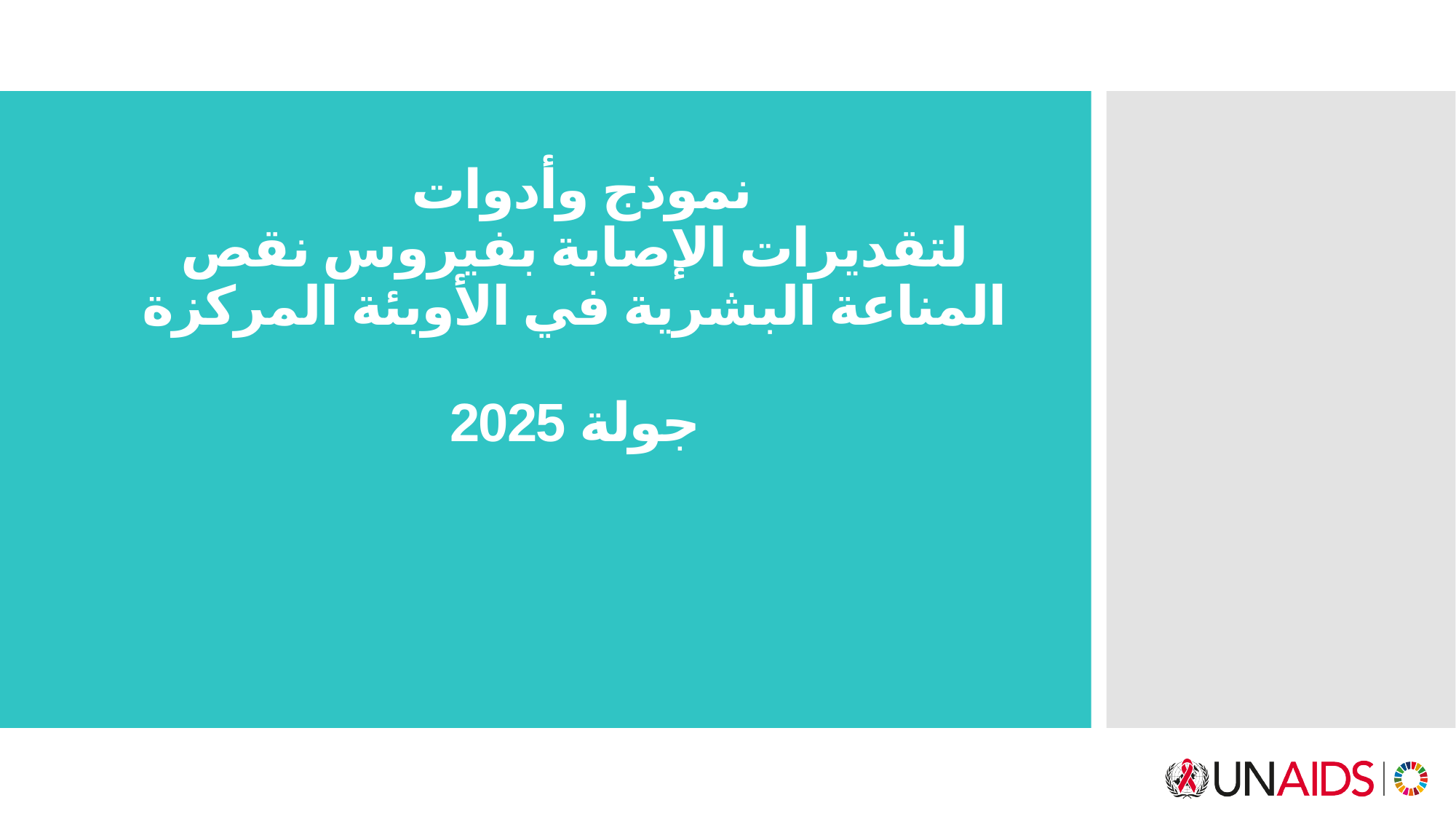

# نموذج وأدوات لتقديرات الإصابة بفيروس نقص المناعة البشرية في الأوبئة المركزة جولة 2025